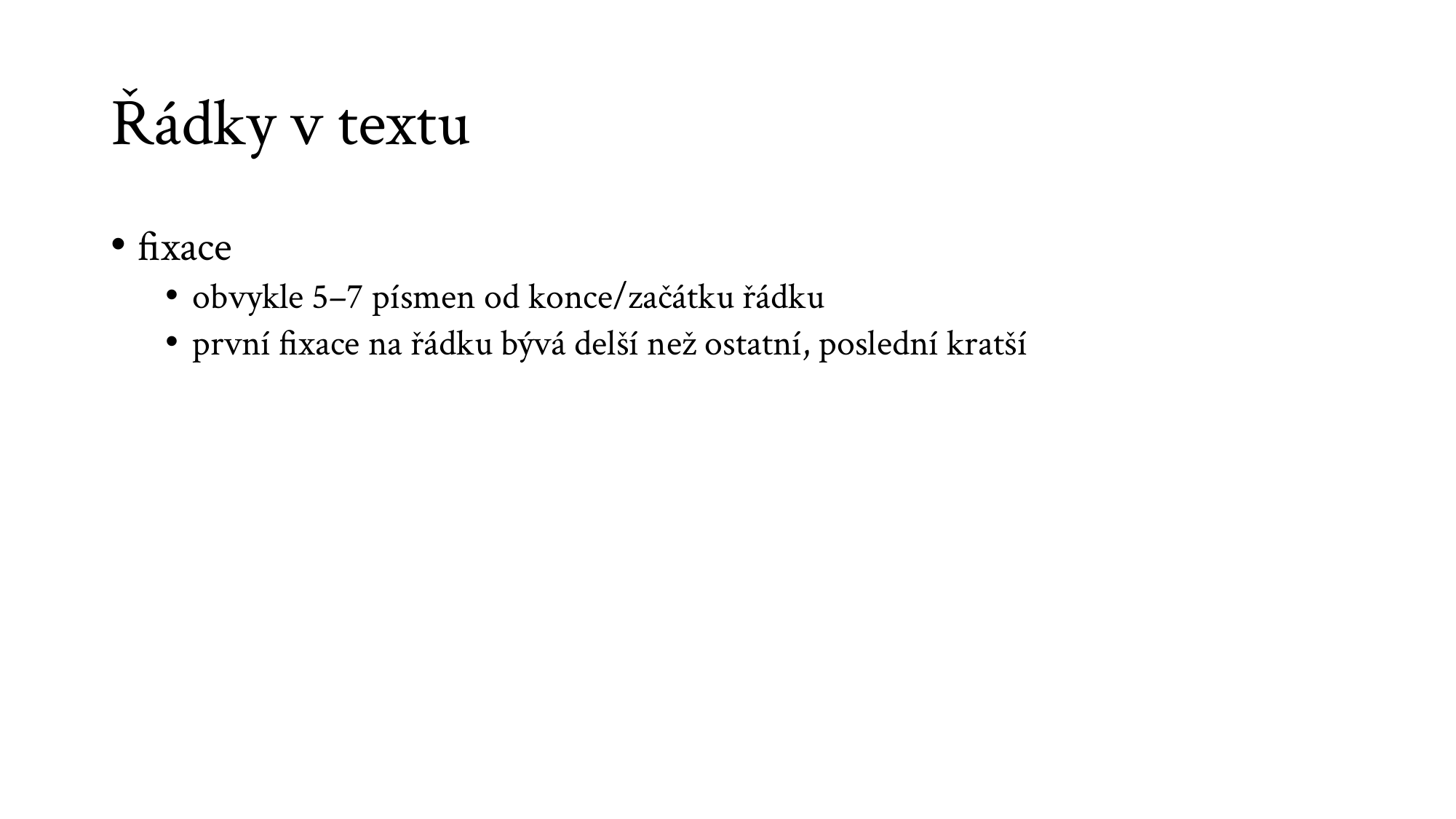

# Řádky v textu
fixace
obvykle 5–7 písmen od konce/začátku řádku
první fixace na řádku bývá delší než ostatní, poslední kratší